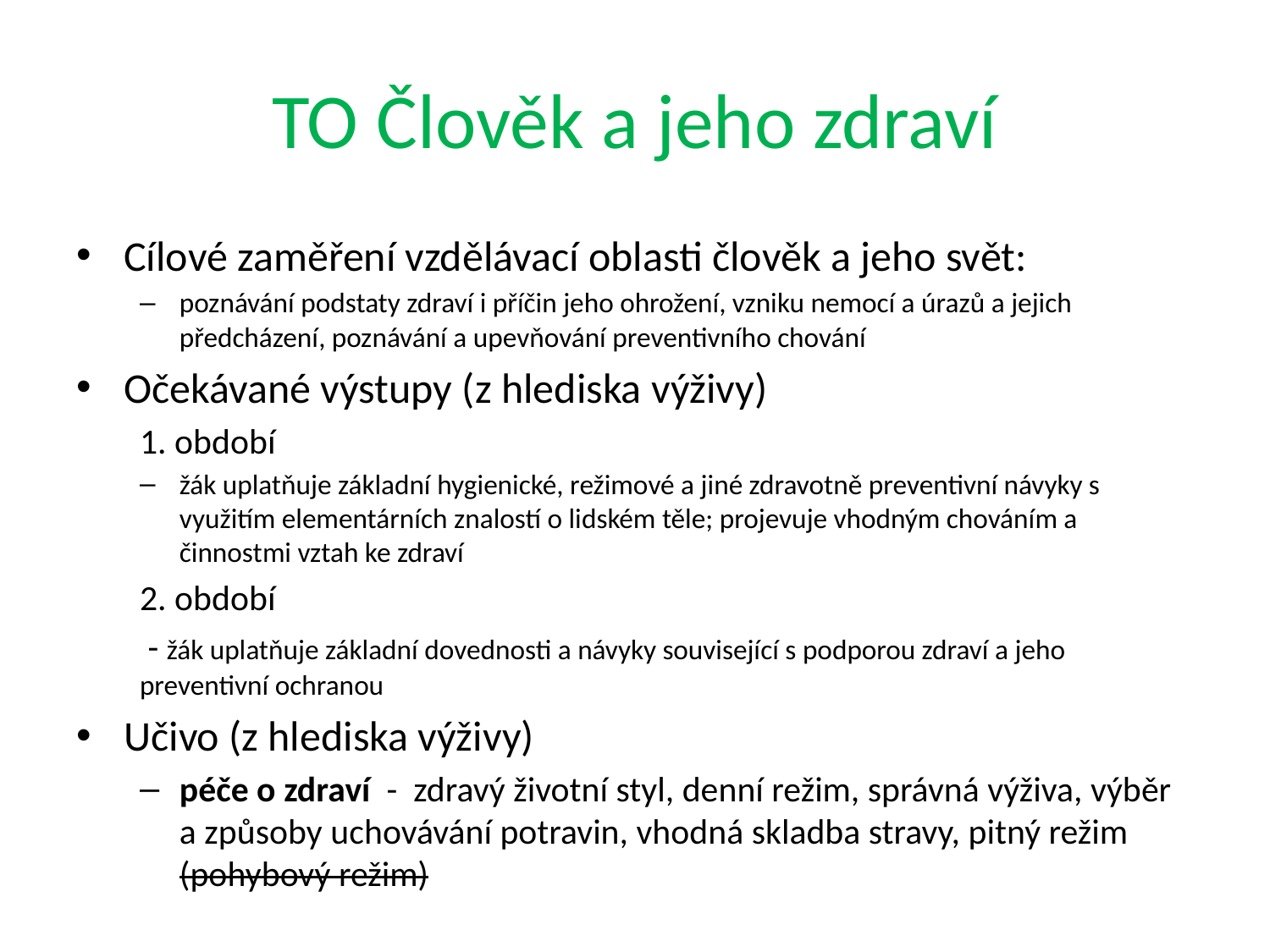

# TO Člověk a jeho zdraví
Cílové zaměření vzdělávací oblasti člověk a jeho svět:
poznávání podstaty zdraví i příčin jeho ohrožení, vzniku nemocí a úrazů a jejich předcházení, poznávání a upevňování preventivního chování
Očekávané výstupy (z hlediska výživy)
1. období
žák uplatňuje základní hygienické, režimové a jiné zdravotně preventivní návyky s využitím elementárních znalostí o lidském těle; projevuje vhodným chováním a činnostmi vztah ke zdraví
2. období
 - žák uplatňuje základní dovednosti a návyky související s podporou zdraví a jeho preventivní ochranou
Učivo (z hlediska výživy)
péče o zdraví  -  zdravý životní styl, denní režim, správná výživa, výběr a způsoby uchovávání potravin, vhodná skladba stravy, pitný režim (pohybový režim)